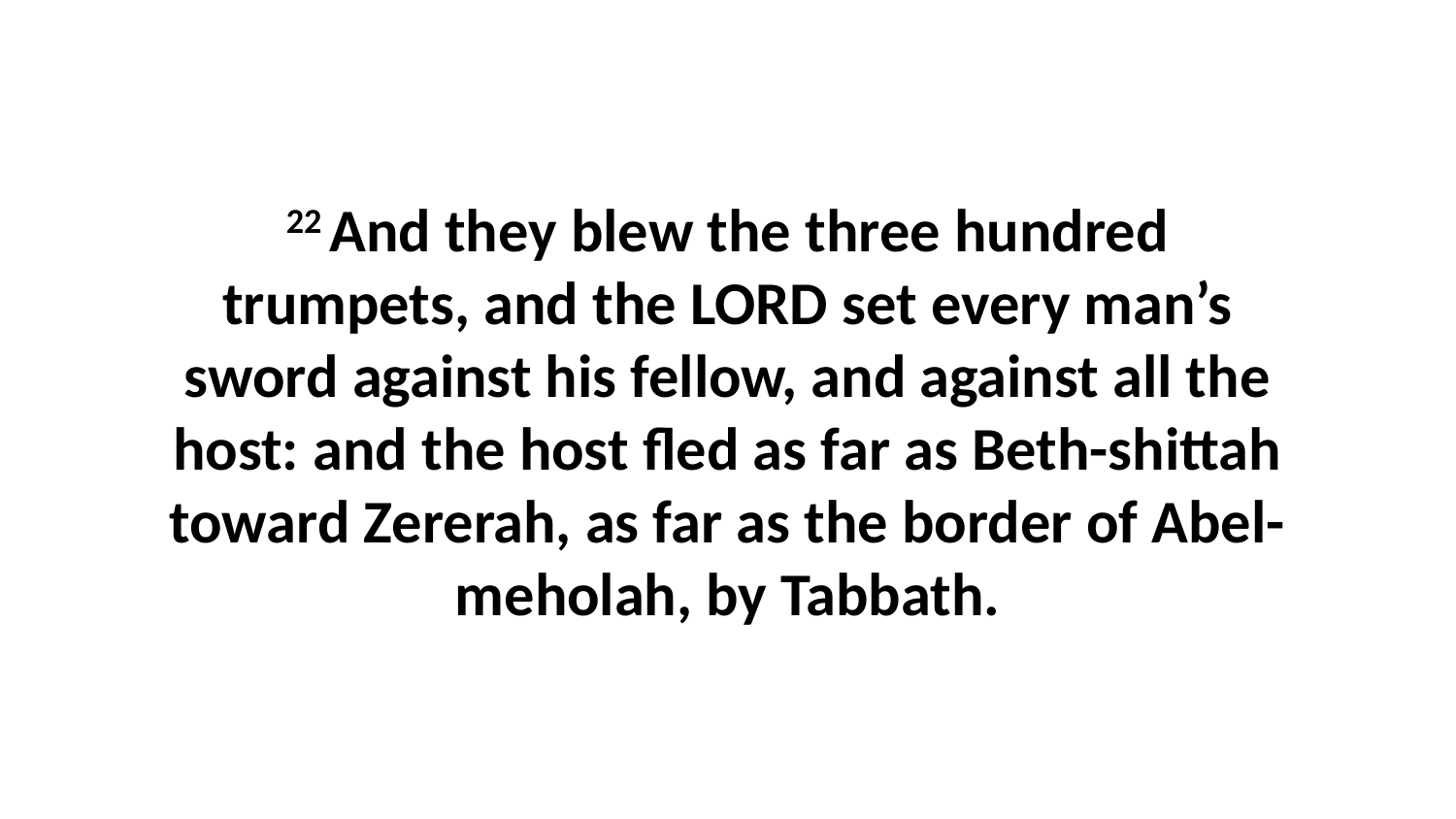

22 And they blew the three hundred trumpets, and the LORD set every man’s sword against his fellow, and against all the host: and the host fled as far as Beth-shittah toward Zererah, as far as the border of Abel-meholah, by Tabbath.